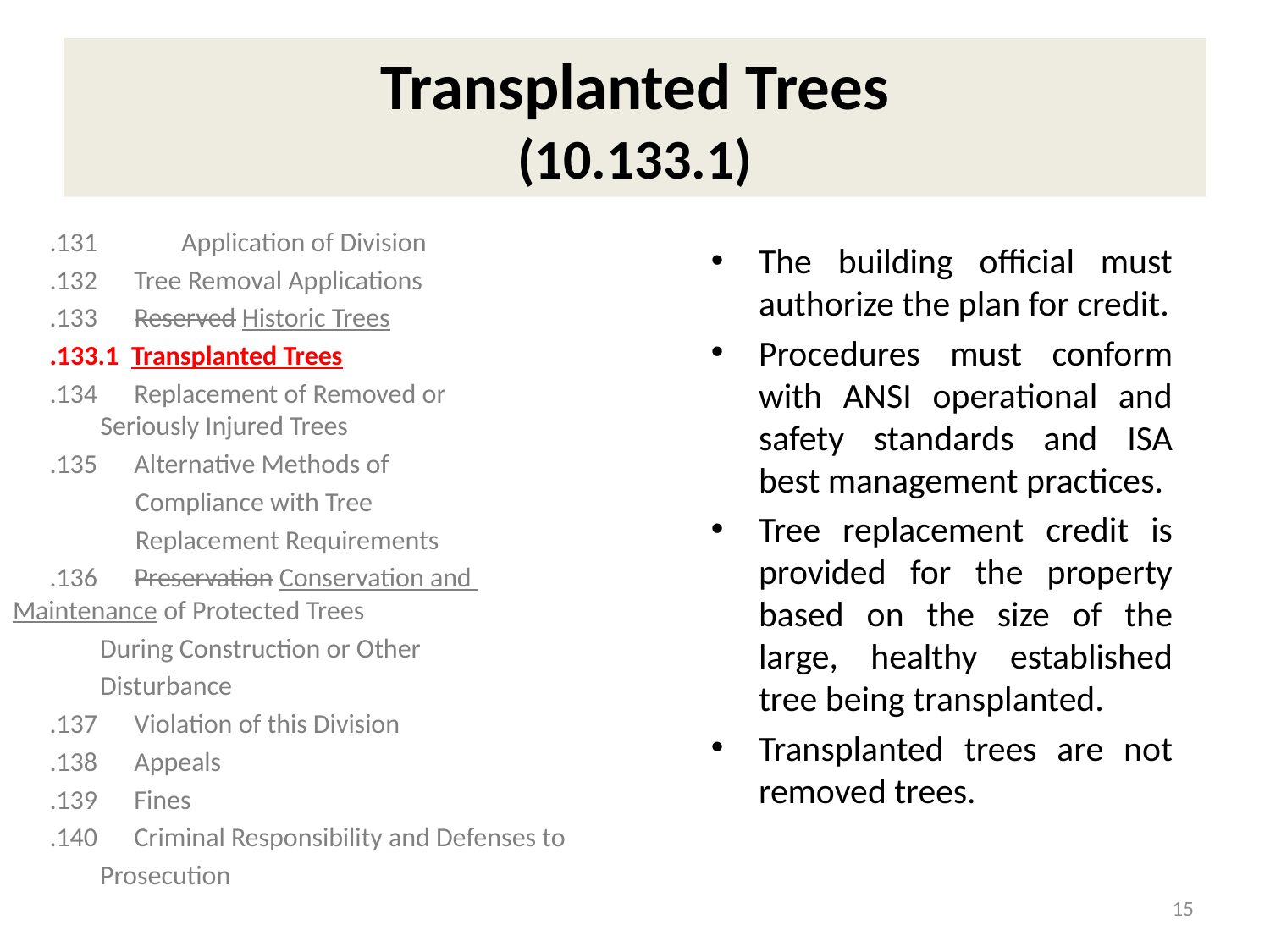

# Transplanted Trees (10.133.1)
      .131	 Application of Division
      .132      Tree Removal Applications
      .133      Reserved Historic Trees
      .133.1  Transplanted Trees
      .134      Replacement of Removed or 	   	 	 Seriously Injured Trees
      .135      Alternative Methods of
                    Compliance with Tree
                    Replacement Requirements
      .136      Preservation Conservation and 	 	 Maintenance of Protected Trees
	 During Construction or Other
	 Disturbance
      .137      Violation of this Division
      .138      Appeals
      .139      Fines
      .140      Criminal Responsibility and Defenses to
 	 Prosecution

The building official must authorize the plan for credit.
Procedures must conform with ANSI operational and safety standards and ISA best management practices.
Tree replacement credit is provided for the property based on the size of the large, healthy established tree being transplanted.
Transplanted trees are not removed trees.
15